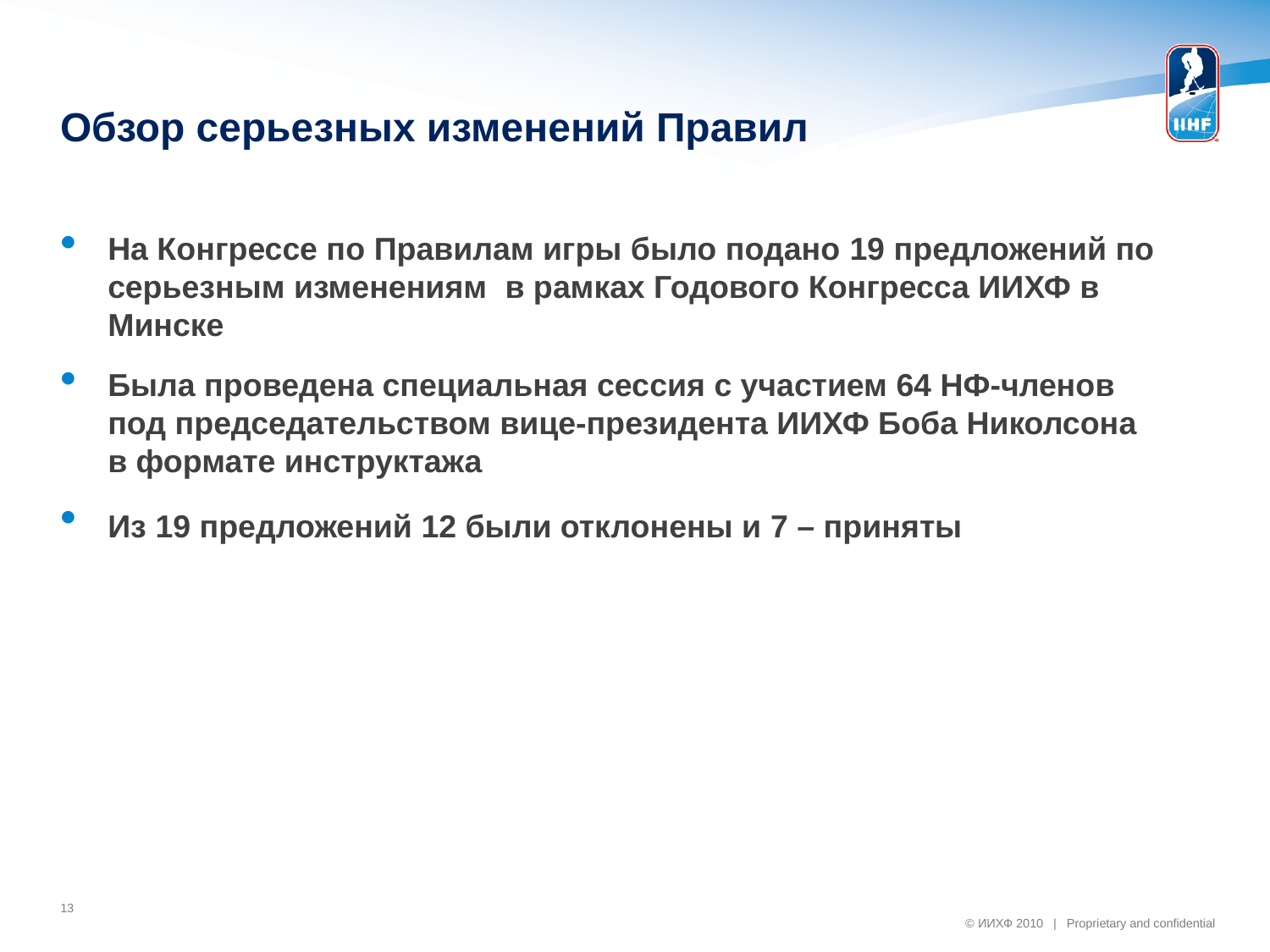

# Обзор серьезных изменений Правил

На Конгрессе по Правилам игры было подано 19 предложений по серьезным изменениям  в рамках Годового Конгресса ИИХФ в Минске
Была проведена специальная сесcия с участием 64 НФ-членов под председательством вице-президента ИИХФ Боба Николсона  в формате инструктажа
Из 19 предложений 12 были отклонены и 7 – приняты
13